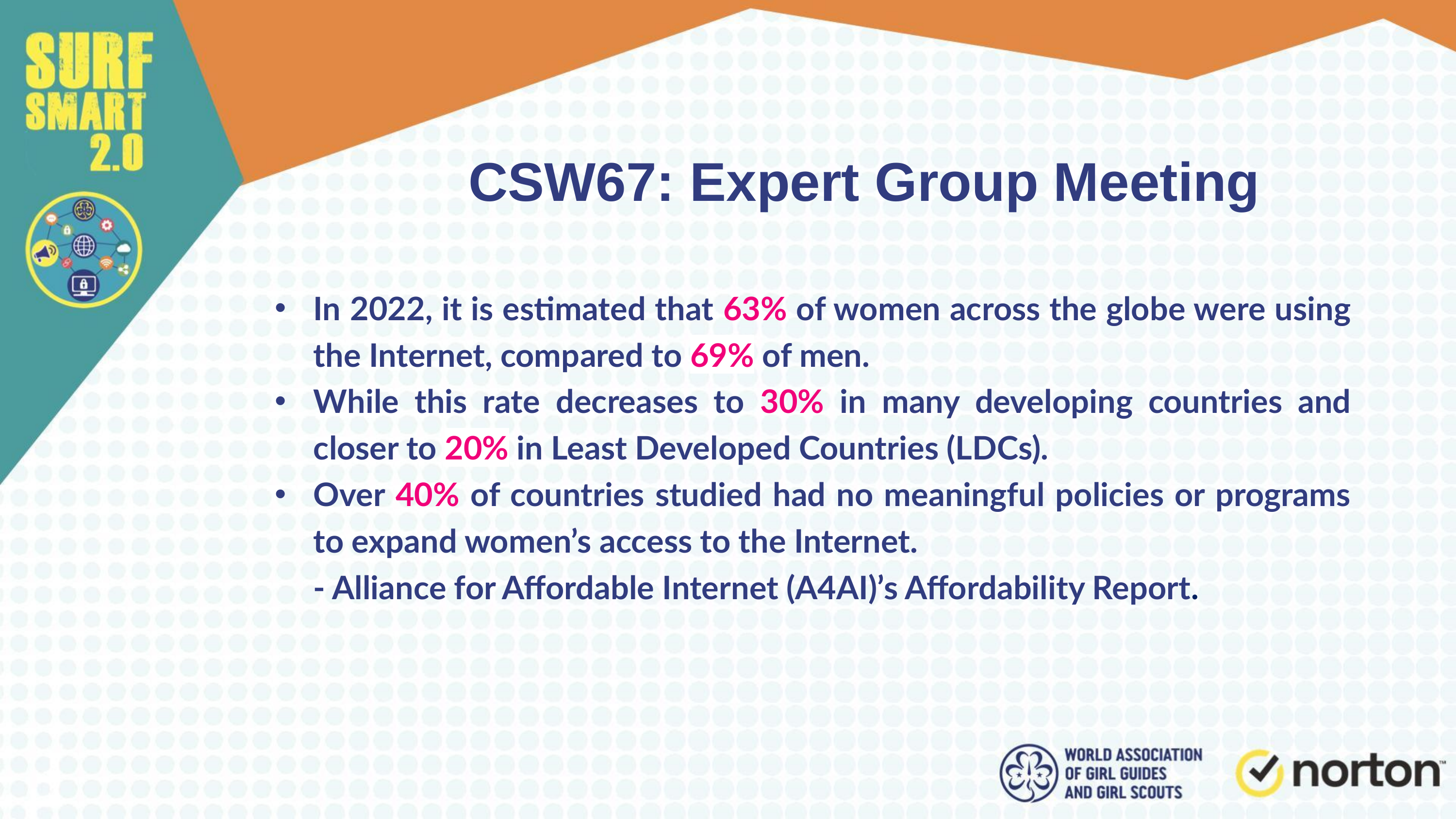

CSW67: Expert Group Meeting
In 2022, it is estimated that 63% of women across the globe were using the Internet, compared to 69% of men.
While this rate decreases to 30% in many developing countries and closer to 20% in Least Developed Countries (LDCs).
Over 40% of countries studied had no meaningful policies or programs to expand women’s access to the Internet.
- Alliance for Affordable Internet (A4AI)’s Affordability Report.